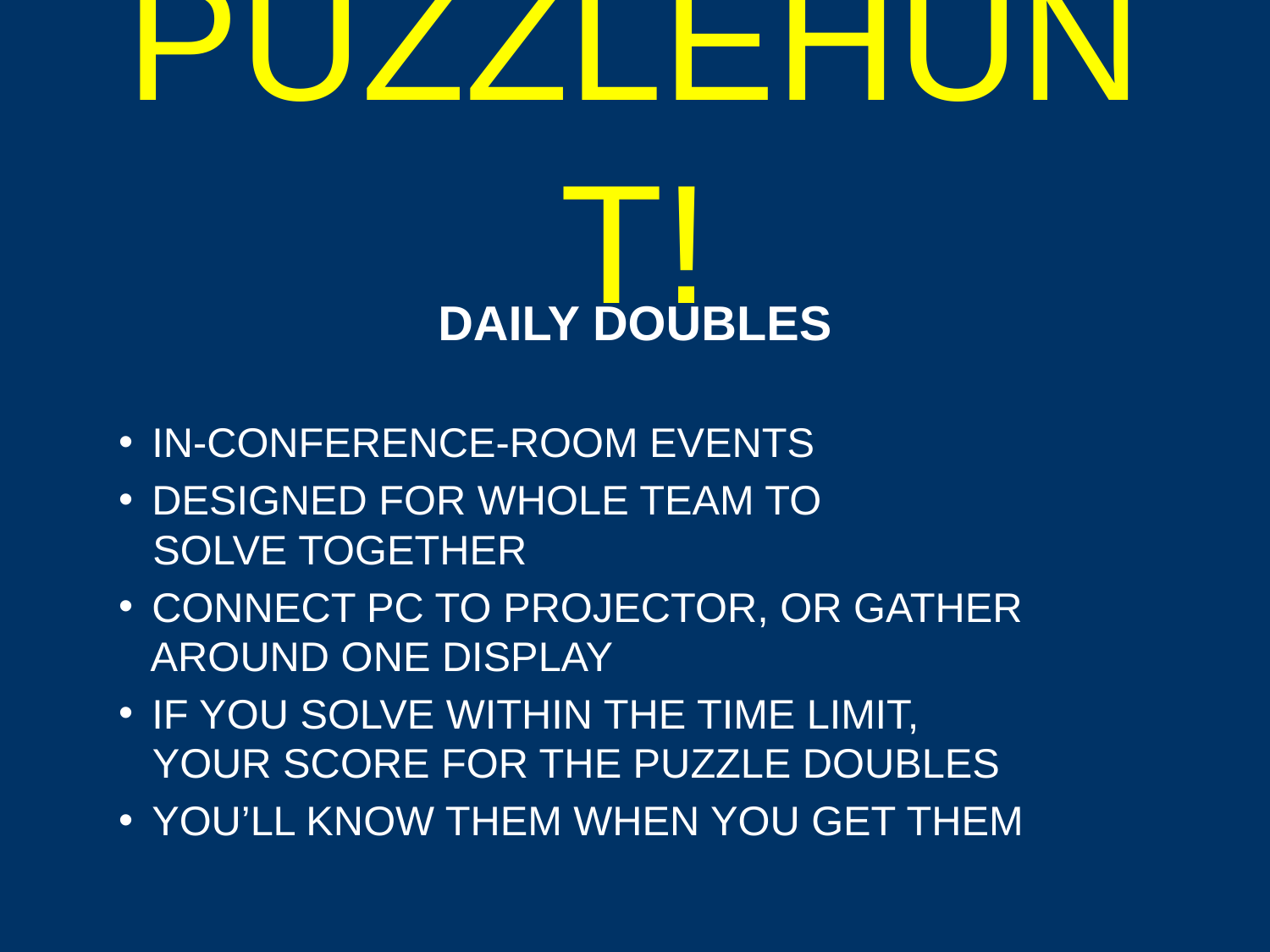

# PUZZLEHUNT!
DAILY DOUBLES

  IN-CONFERENCE-ROOM EVENTS
  DESIGNED FOR WHOLE TEAM TO
   SOLVE TOGETHER
  CONNECT PC TO PROJECTOR, OR GATHER
   AROUND ONE DISPLAY
  IF YOU SOLVE WITHIN THE TIME LIMIT,
   YOUR SCORE FOR THE PUZZLE DOUBLES
  YOU’LL KNOW THEM WHEN YOU GET THEM